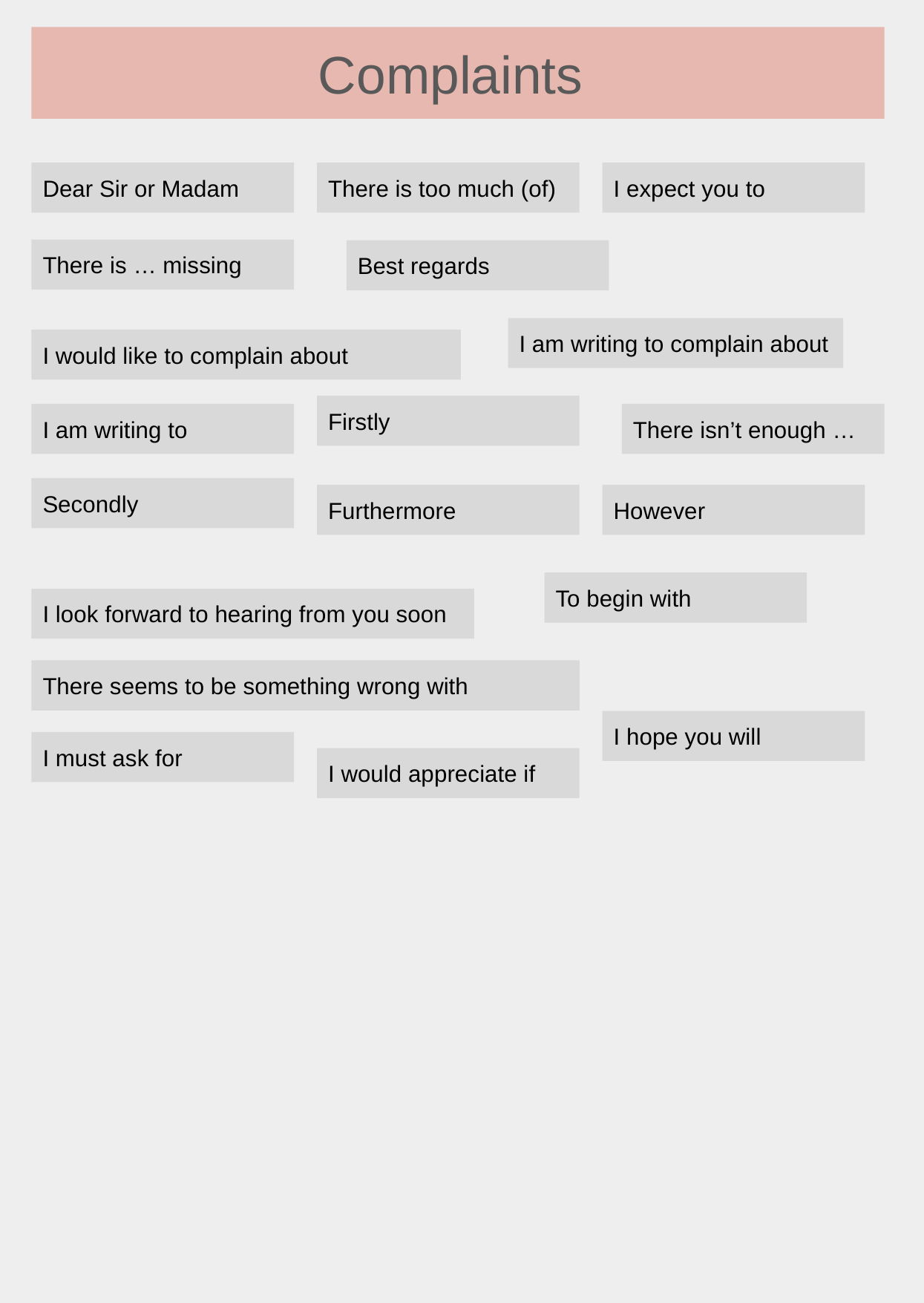

Complaints
Dear Sir or Madam
There is too much (of)
I expect you to
There is … missing
Best regards
I am writing to complain about
I would like to complain about
Firstly
I am writing to
There isn’t enough …
Secondly
Furthermore
However
To begin with
I look forward to hearing from you soon
There seems to be something wrong with
I hope you will
I must ask for
I would appreciate if